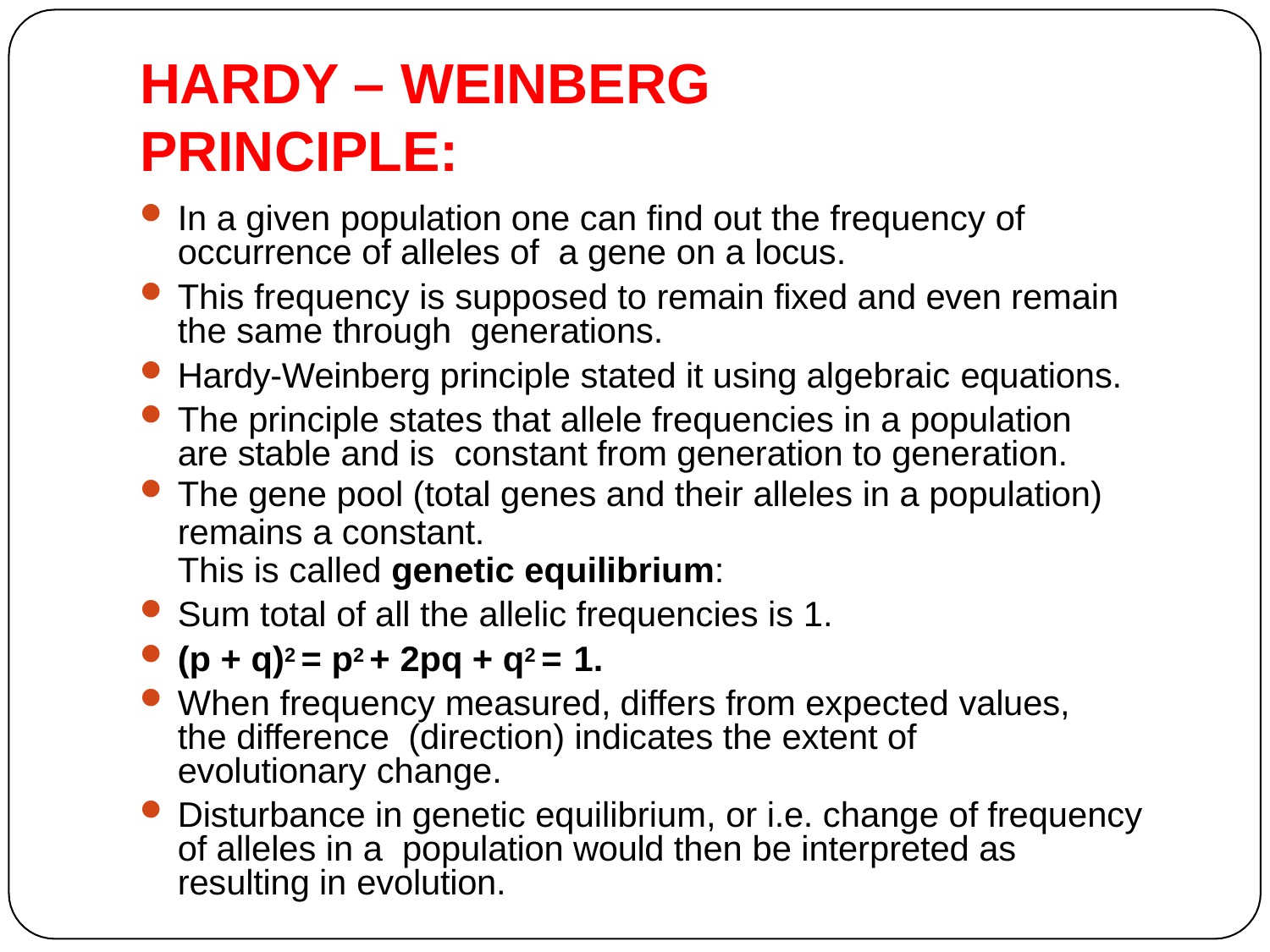

# HARDY – WEINBERG PRINCIPLE:
In a given population one can find out the frequency of occurrence of alleles of  a gene on a locus.
This frequency is supposed to remain fixed and even remain the same through  generations.
Hardy-Weinberg principle stated it using algebraic equations.
The principle states that allele frequencies in a population are stable and is  constant from generation to generation.
The gene pool (total genes and their alleles in a population) remains a constant.
This is called genetic equilibrium:
Sum total of all the allelic frequencies is 1.
(p + q)2 = p2 + 2pq + q2 = 1.
When frequency measured, differs from expected values, the difference  (direction) indicates the extent of evolutionary change.
Disturbance in genetic equilibrium, or i.e. change of frequency of alleles in a  population would then be interpreted as resulting in evolution.